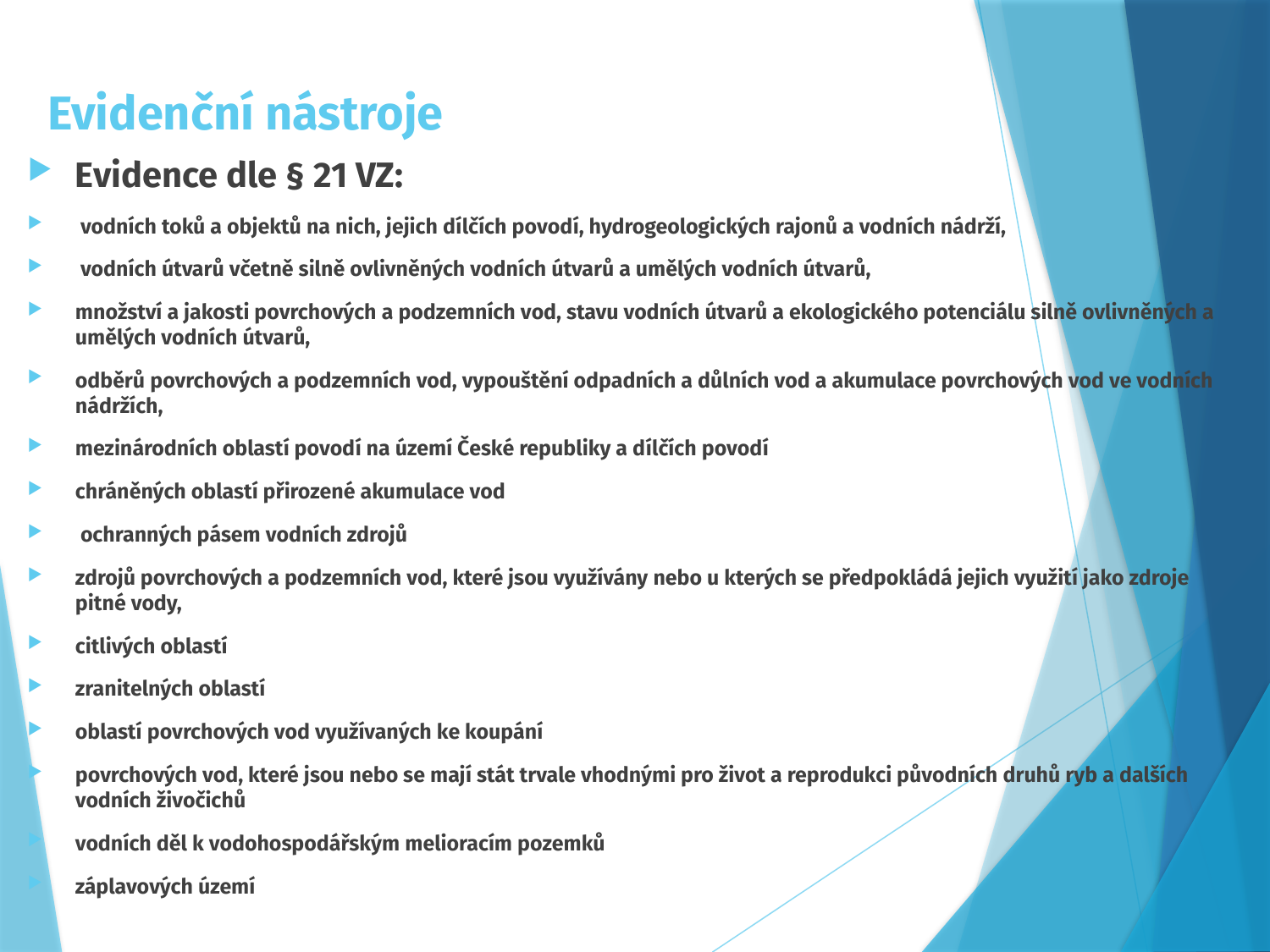

# Evidenční nástroje
Evidence dle § 21 VZ:
 vodních toků a objektů na nich, jejich dílčích povodí, hydrogeologických rajonů a vodních nádrží,
 vodních útvarů včetně silně ovlivněných vodních útvarů a umělých vodních útvarů,
množství a jakosti povrchových a podzemních vod, stavu vodních útvarů a ekologického potenciálu silně ovlivněných a umělých vodních útvarů,
odběrů povrchových a podzemních vod, vypouštění odpadních a důlních vod a akumulace povrchových vod ve vodních nádržích,
mezinárodních oblastí povodí na území České republiky a dílčích povodí
chráněných oblastí přirozené akumulace vod
 ochranných pásem vodních zdrojů
zdrojů povrchových a podzemních vod, které jsou využívány nebo u kterých se předpokládá jejich využití jako zdroje pitné vody,
citlivých oblastí
zranitelných oblastí
oblastí povrchových vod využívaných ke koupání
povrchových vod, které jsou nebo se mají stát trvale vhodnými pro život a reprodukci původních druhů ryb a dalších vodních živočichů
vodních děl k vodohospodářským melioracím pozemků
záplavových území

Katalog evidencí ISVS VODA  vedených VÚV TGM, v.v.i.
http://heis.vuv.cz/data/webmap/datovesady/isvs/DOK_ISVS$KatalogEvidenciVUV.pdf
Podrobnosti: vyhl. č. 252/2013 Sb. o rozsahu údajů v evidencích stavu povrchových a podzemních vod a o způsobu zpracování, ukládání a předávání těchto údajů do informačních systémů veřejné správy